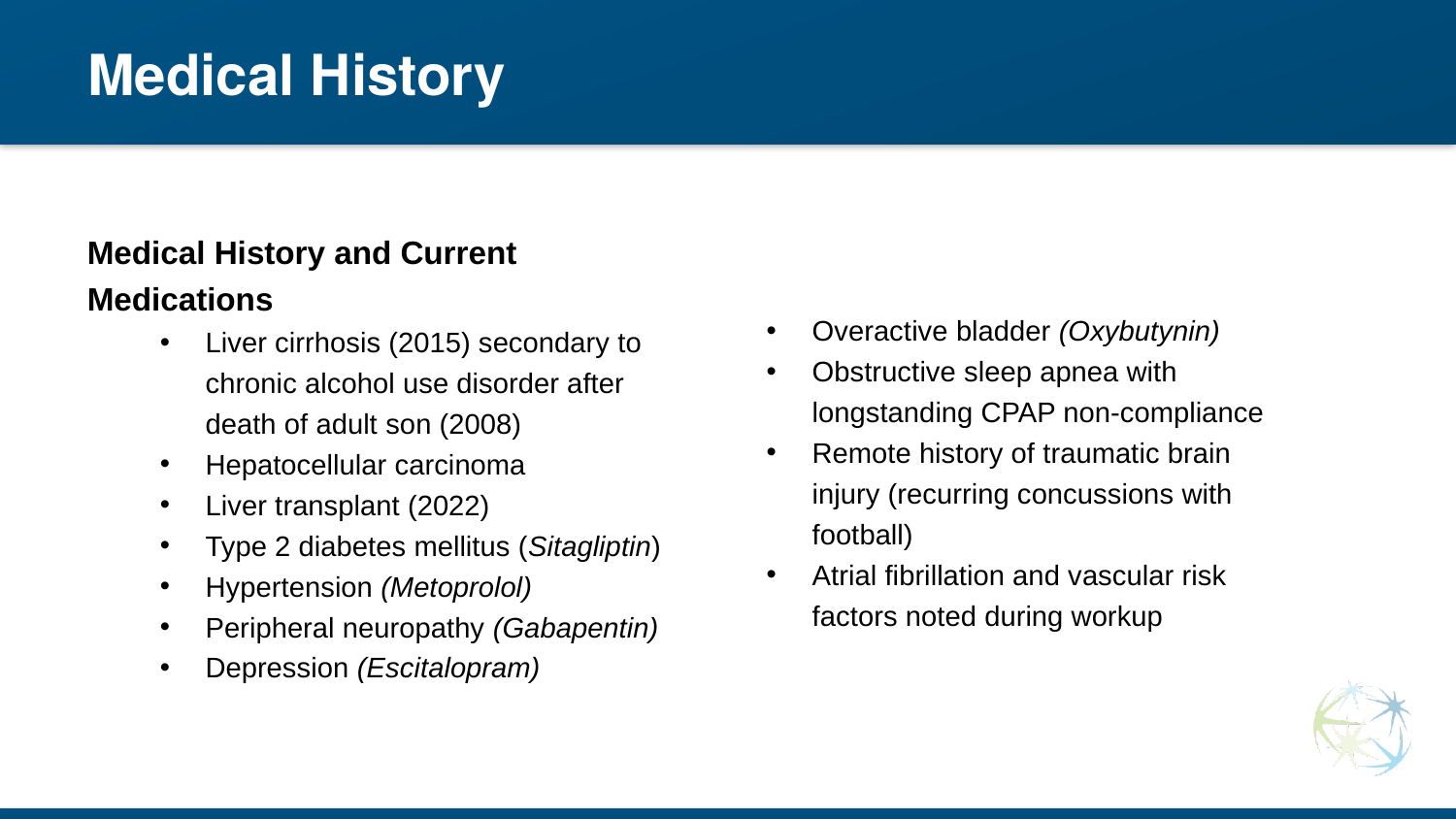

# Medical History
Medical History and Current Medications
Liver cirrhosis (2015) secondary to chronic alcohol use disorder after death of adult son (2008)
Hepatocellular carcinoma
Liver transplant (2022)
Type 2 diabetes mellitus (Sitagliptin)
Hypertension (Metoprolol)
Peripheral neuropathy (Gabapentin)
Depression (Escitalopram)

Overactive bladder (Oxybutynin)
Obstructive sleep apnea with longstanding CPAP non-compliance
Remote history of traumatic brain injury (recurring concussions with football)
Atrial fibrillation and vascular risk factors noted during workup